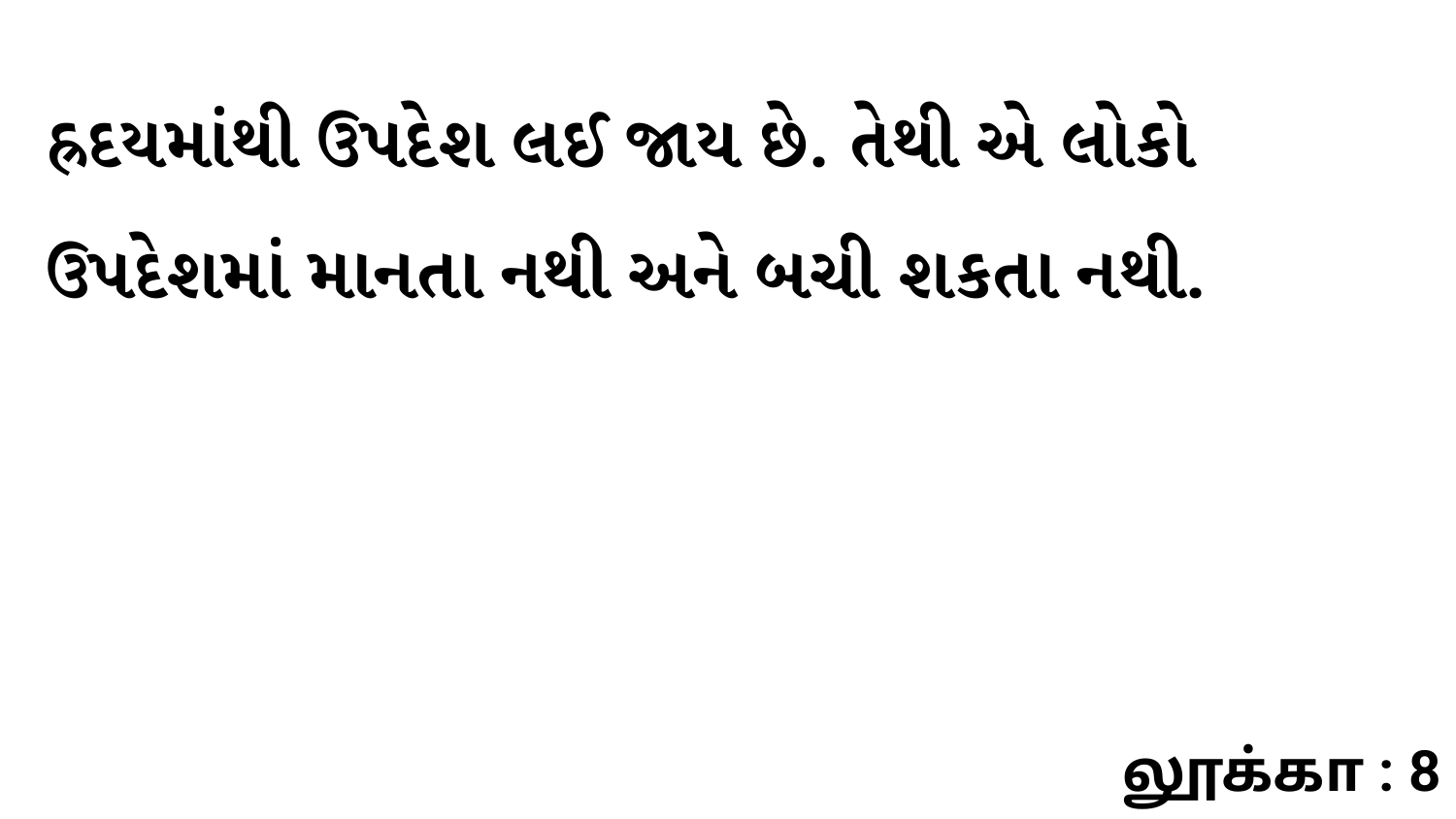

હ્રદયમાંથી ઉપદેશ લઈ જાય છે. તેથી એ લોકો ઉપદેશમાં માનતા નથી અને બચી શકતા નથી.
லூக்கா : 8